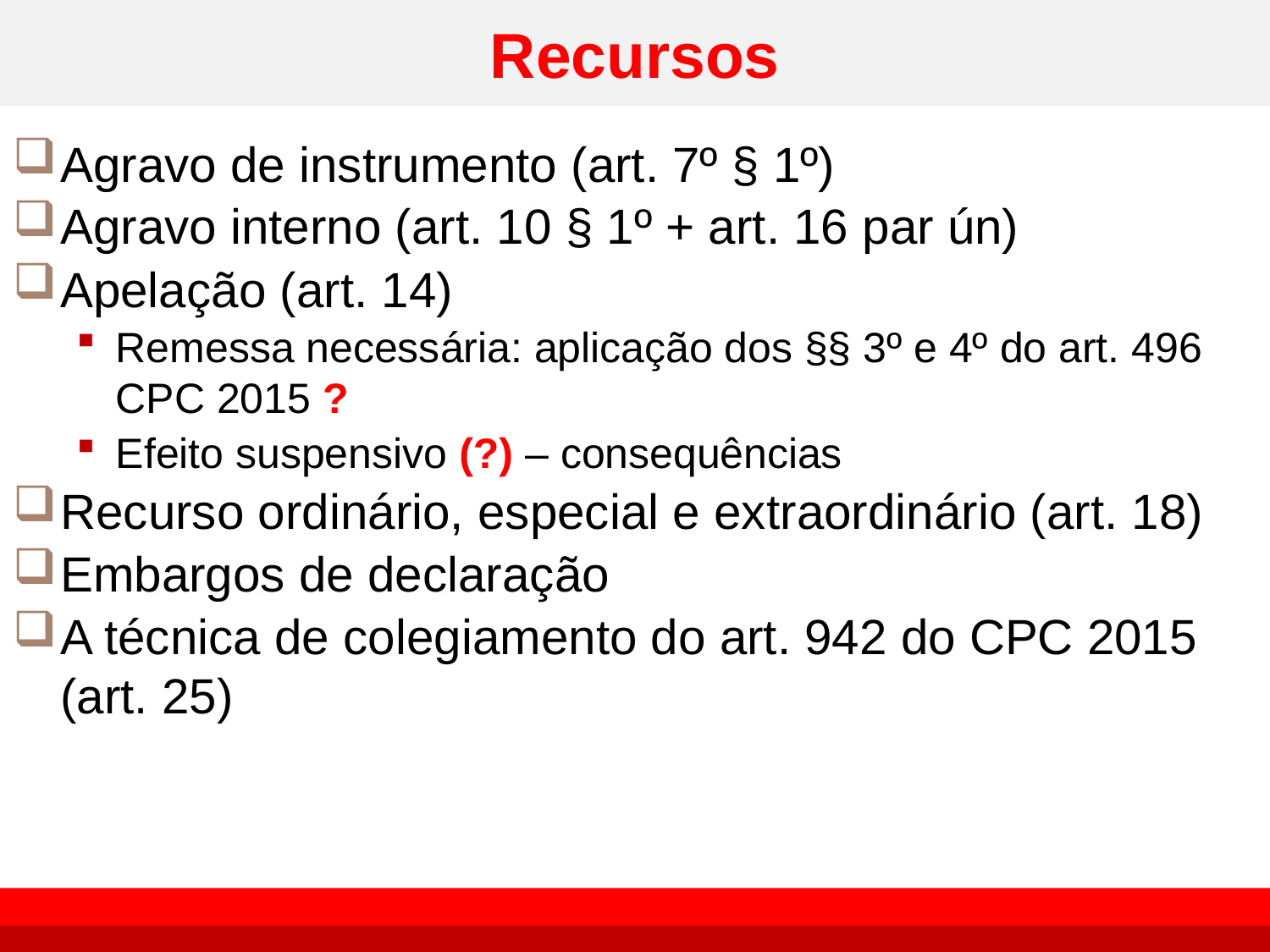

# Recursos
Agravo de instrumento (art. 7º § 1º)
Agravo interno (art. 10 § 1º + art. 16 par ún)
Apelação (art. 14)
Remessa necessária: aplicação dos §§ 3º e 4º do art. 496 CPC 2015 ?
Efeito suspensivo (?) – consequências
Recurso ordinário, especial e extraordinário (art. 18)
Embargos de declaração
A técnica de colegiamento do art. 942 do CPC 2015 (art. 25)